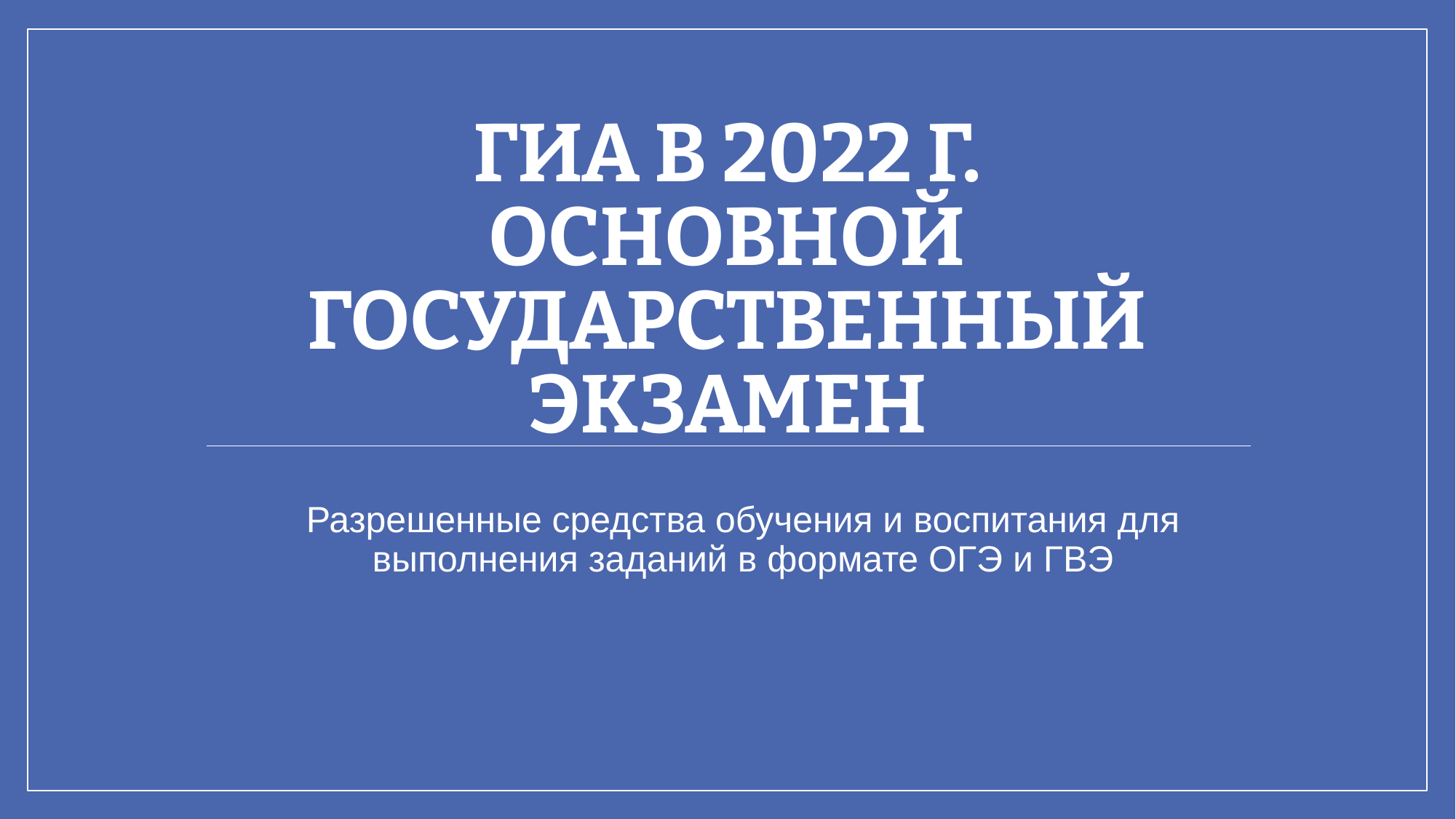

# ГИА в 2022 г. основной государственный экзамен
Разрешенные средства обучения и воспитания для выполнения заданий в формате ОГЭ и ГВЭ